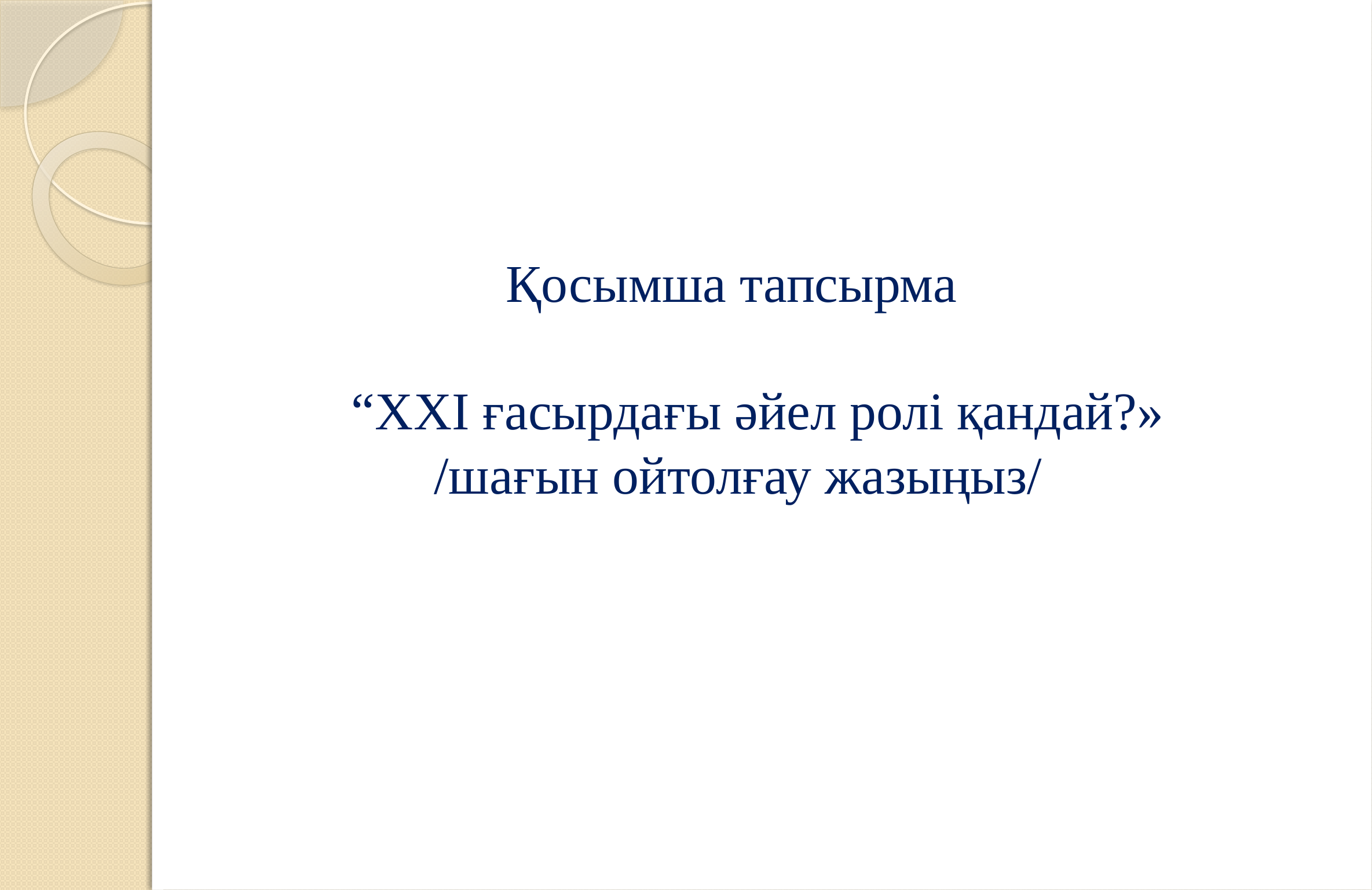

# Қосымша тапсырма “XXI ғасырдағы әйел ролі қандай?» /шағын ойтолғау жазыңыз/